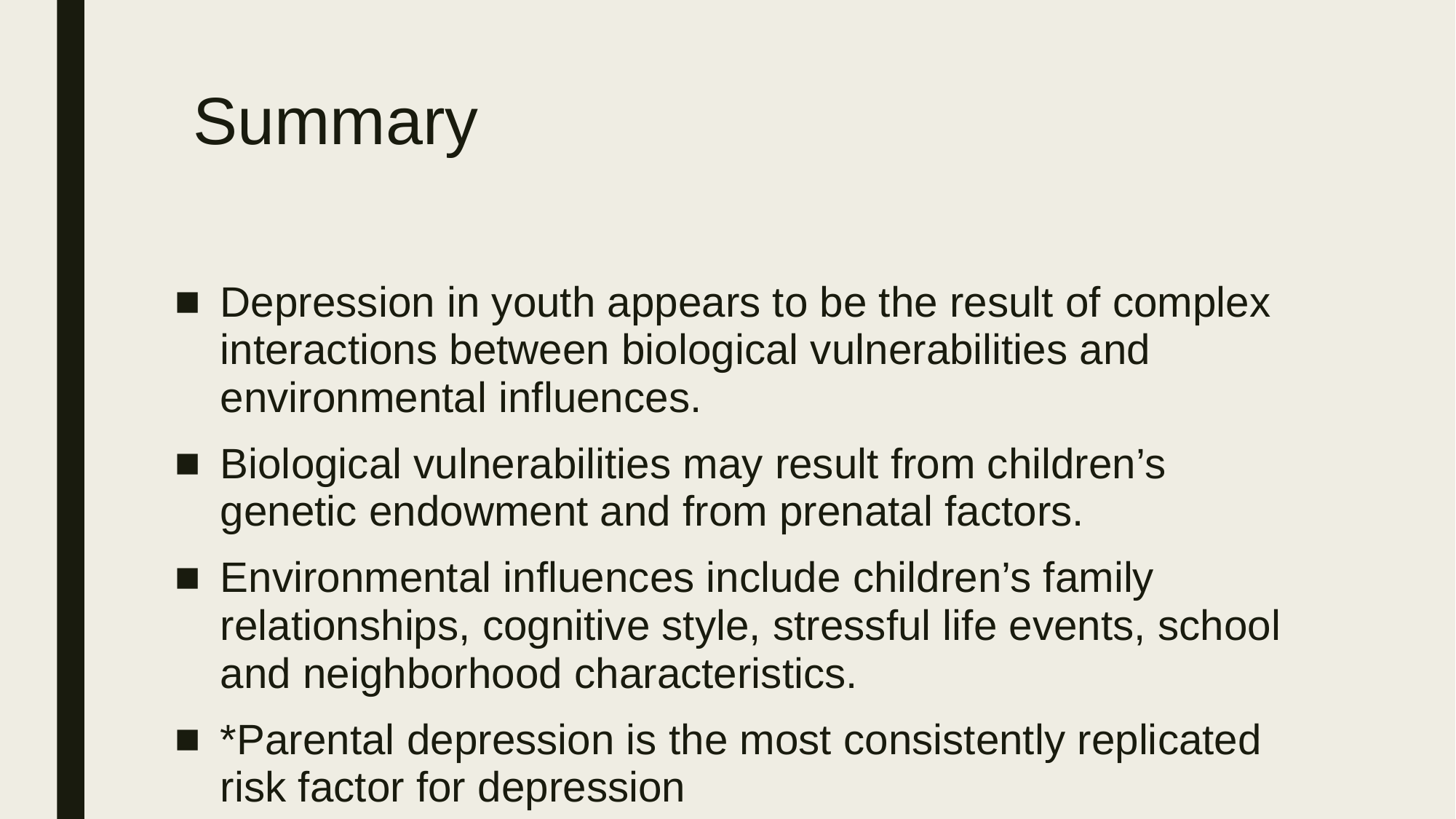

# Summary
Depression in youth appears to be the result of complex interactions between biological vulnerabilities and environmental influences.
Biological vulnerabilities may result from children’s genetic endowment and from prenatal factors.
Environmental influences include children’s family relationships, cognitive style, stressful life events, school and neighborhood characteristics.
*Parental depression is the most consistently replicated risk factor for depression